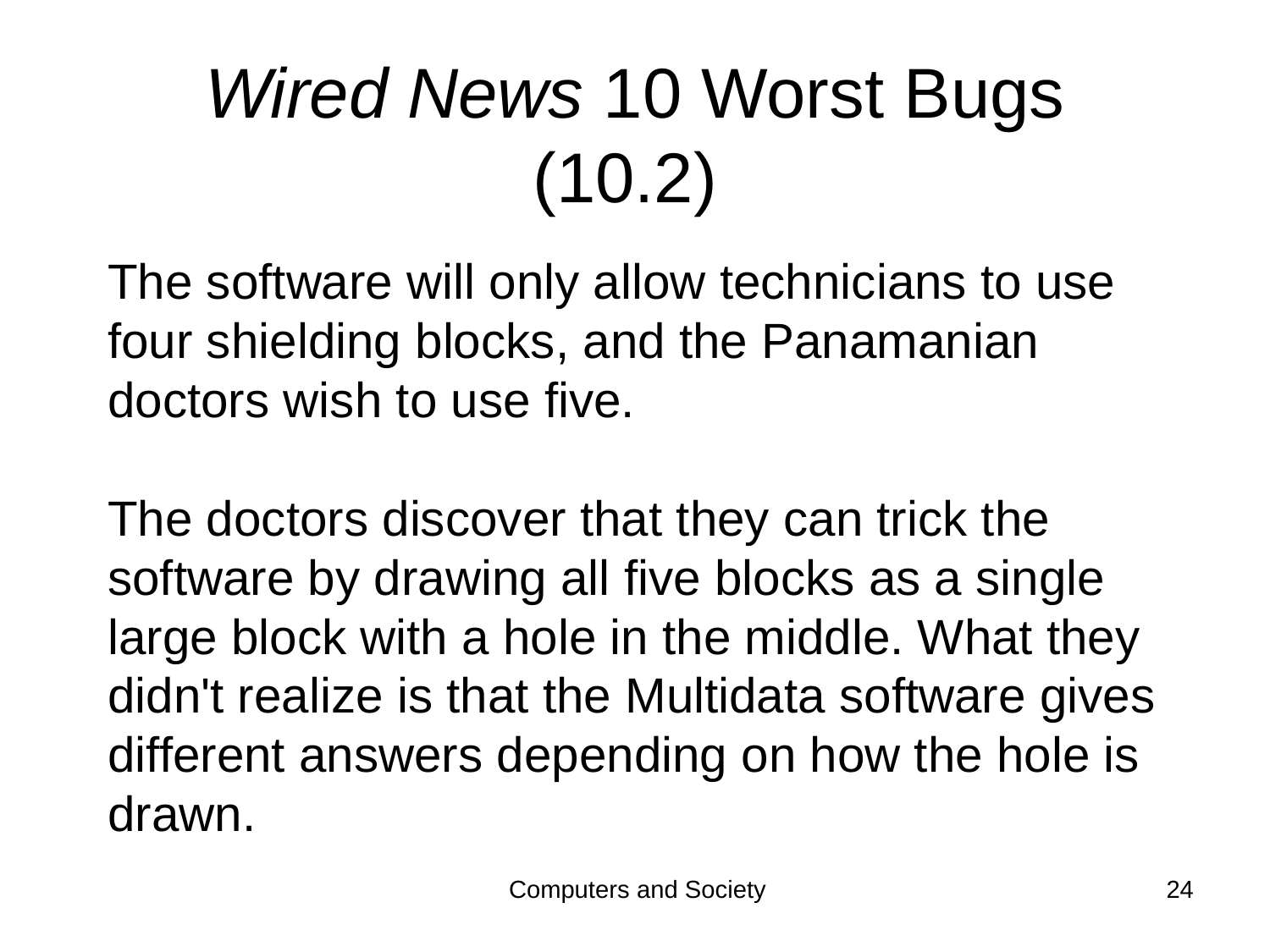

# Wired News 10 Worst Bugs (10.2)
The software will only allow technicians to use four shielding blocks, and the Panamanian doctors wish to use five.

The doctors discover that they can trick the software by drawing all five blocks as a single large block with a hole in the middle. What they didn't realize is that the Multidata software gives different answers depending on how the hole is drawn.
Computers and Society
24